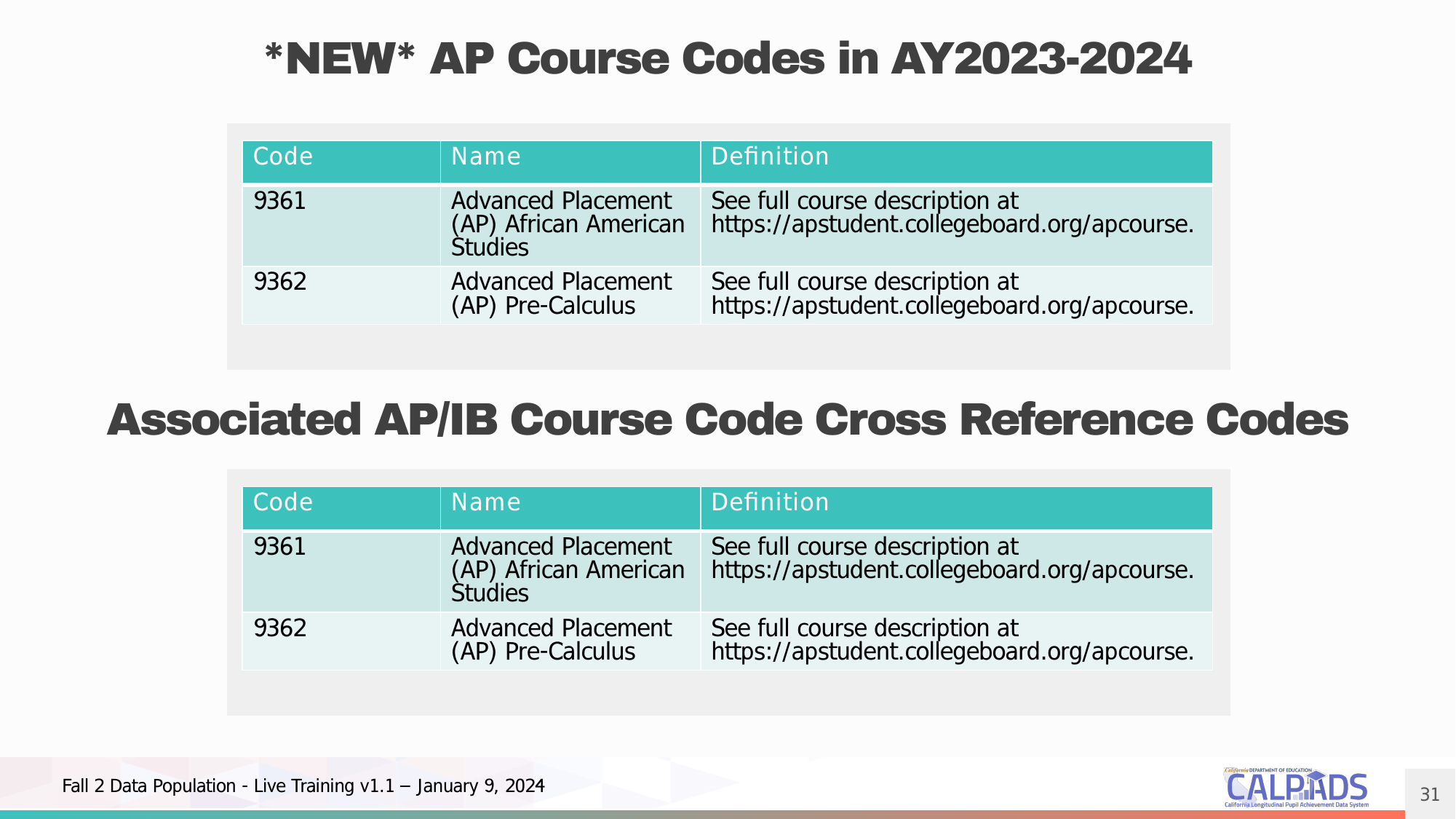

# *NEW* AP Course Codes in AY2023-2024

| Code | Name | Definition |
| --- | --- | --- |
| 9361 | Advanced Placement (AP) African American Studies | See full course description at https://apstudent.collegeboard.org/apcourse. |
| 9362 | Advanced Placement (AP) Pre-Calculus | See full course description at https://apstudent.collegeboard.org/apcourse. |
Associated AP/IB Course Code Cross Reference Codes

| Code | Name | Definition |
| --- | --- | --- |
| 9361 | Advanced Placement (AP) African American Studies | See full course description at https://apstudent.collegeboard.org/apcourse. |
| 9362 | Advanced Placement (AP) Pre-Calculus | See full course description at https://apstudent.collegeboard.org/apcourse. |
Fall 2 Data Population - Live Training v1.1 – January 9, 2024
31